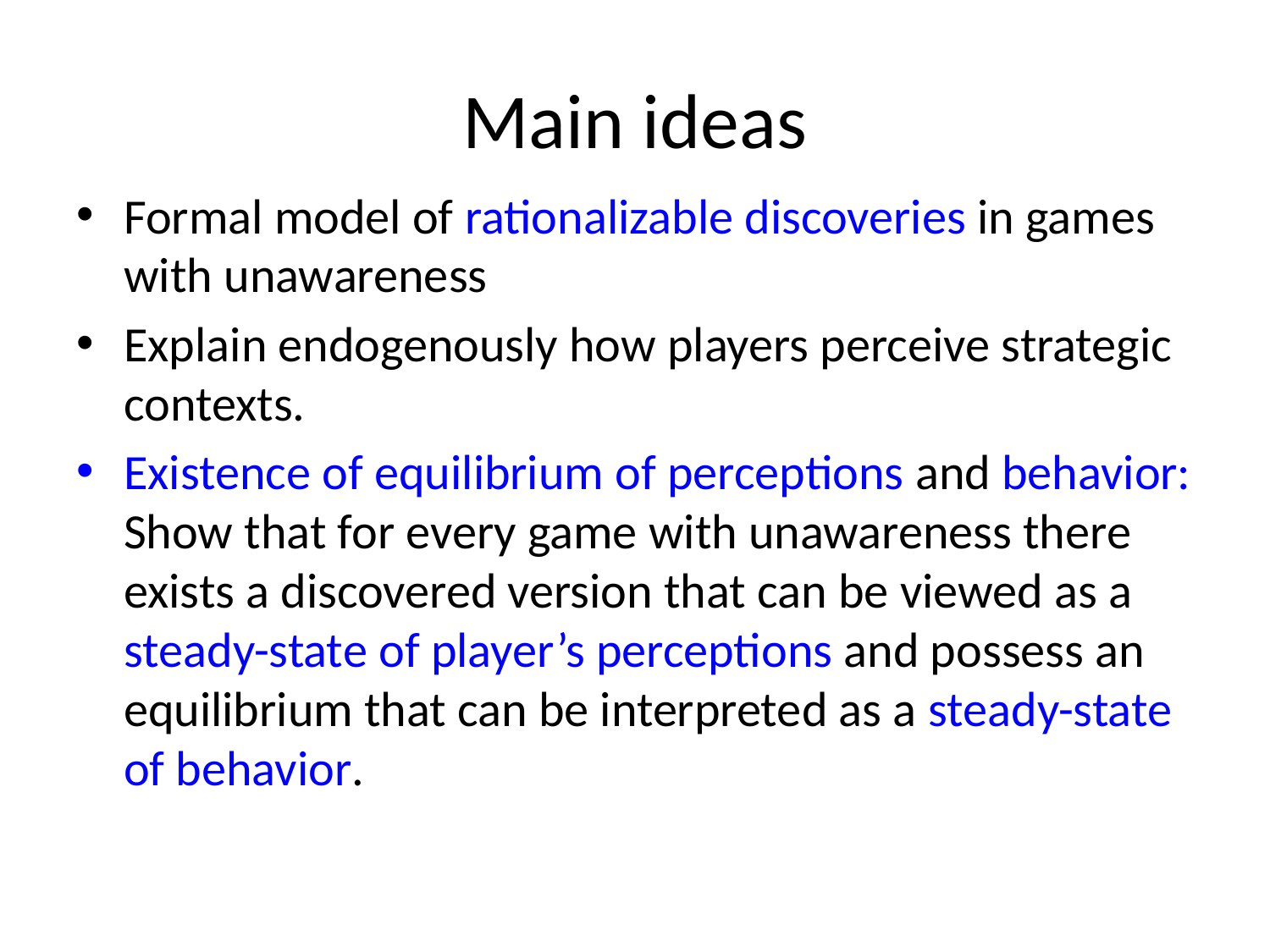

# Main ideas
Formal model of rationalizable discoveries in games with unawareness
Explain endogenously how players perceive strategic contexts.
Existence of equilibrium of perceptions and behavior: Show that for every game with unawareness there exists a discovered version that can be viewed as a steady-state of player’s perceptions and possess an equilibrium that can be interpreted as a steady-state of behavior.